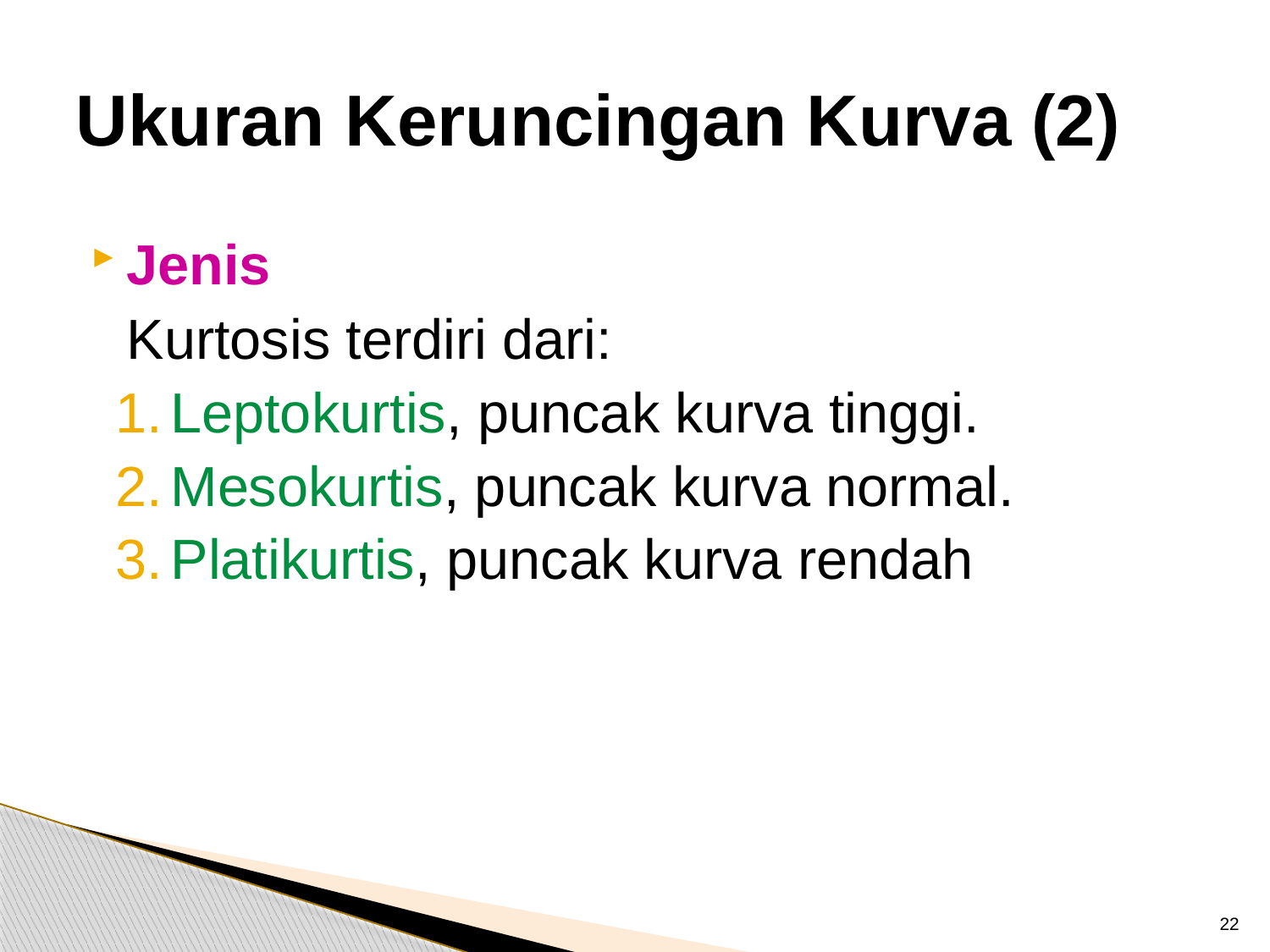

# Ukuran Keruncingan Kurva (2)
Jenis
	Kurtosis terdiri dari:
Leptokurtis, puncak kurva tinggi.
Mesokurtis, puncak kurva normal.
Platikurtis, puncak kurva rendah

22